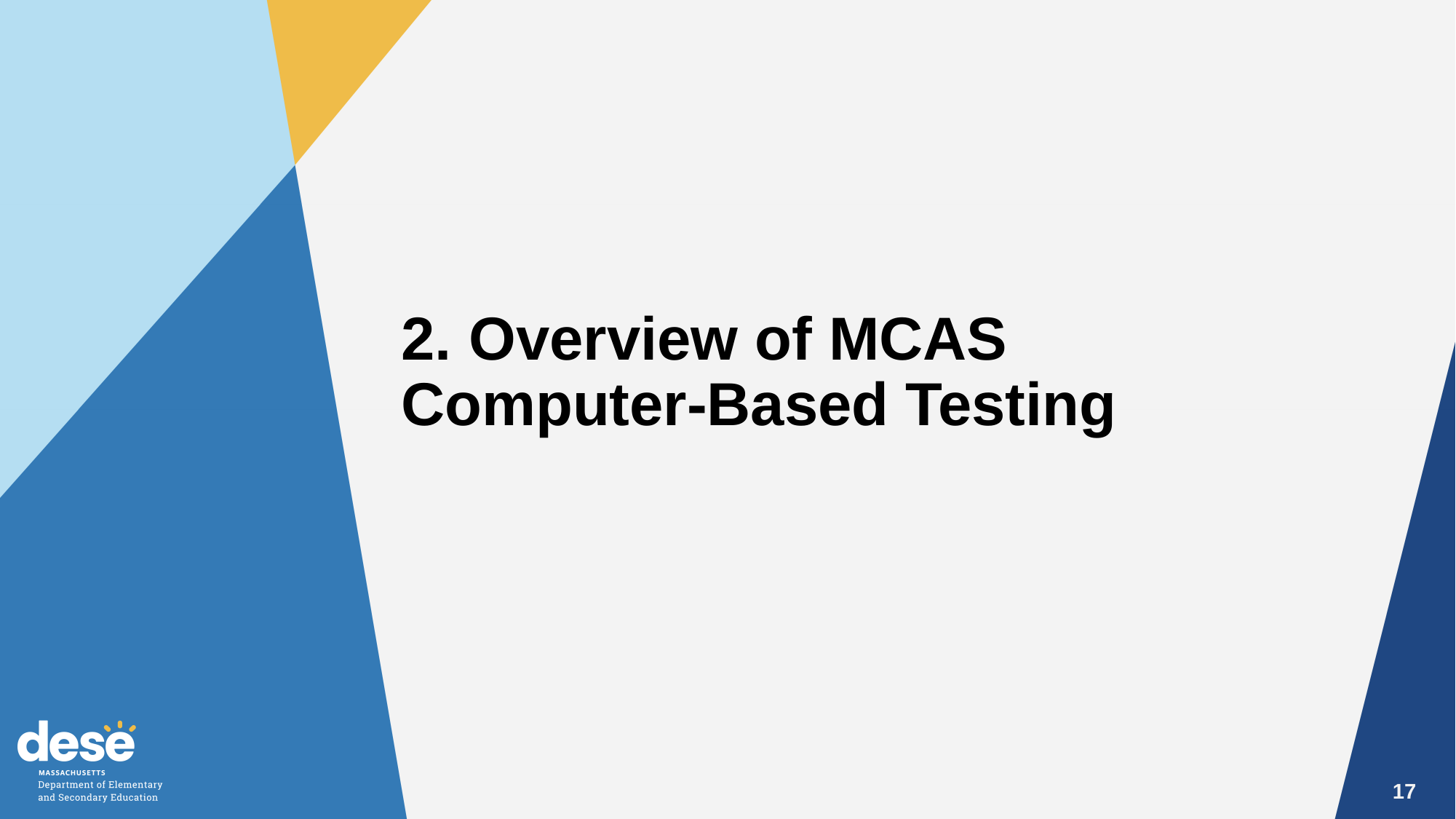

2. Overview of MCAS Computer-Based Testing
17